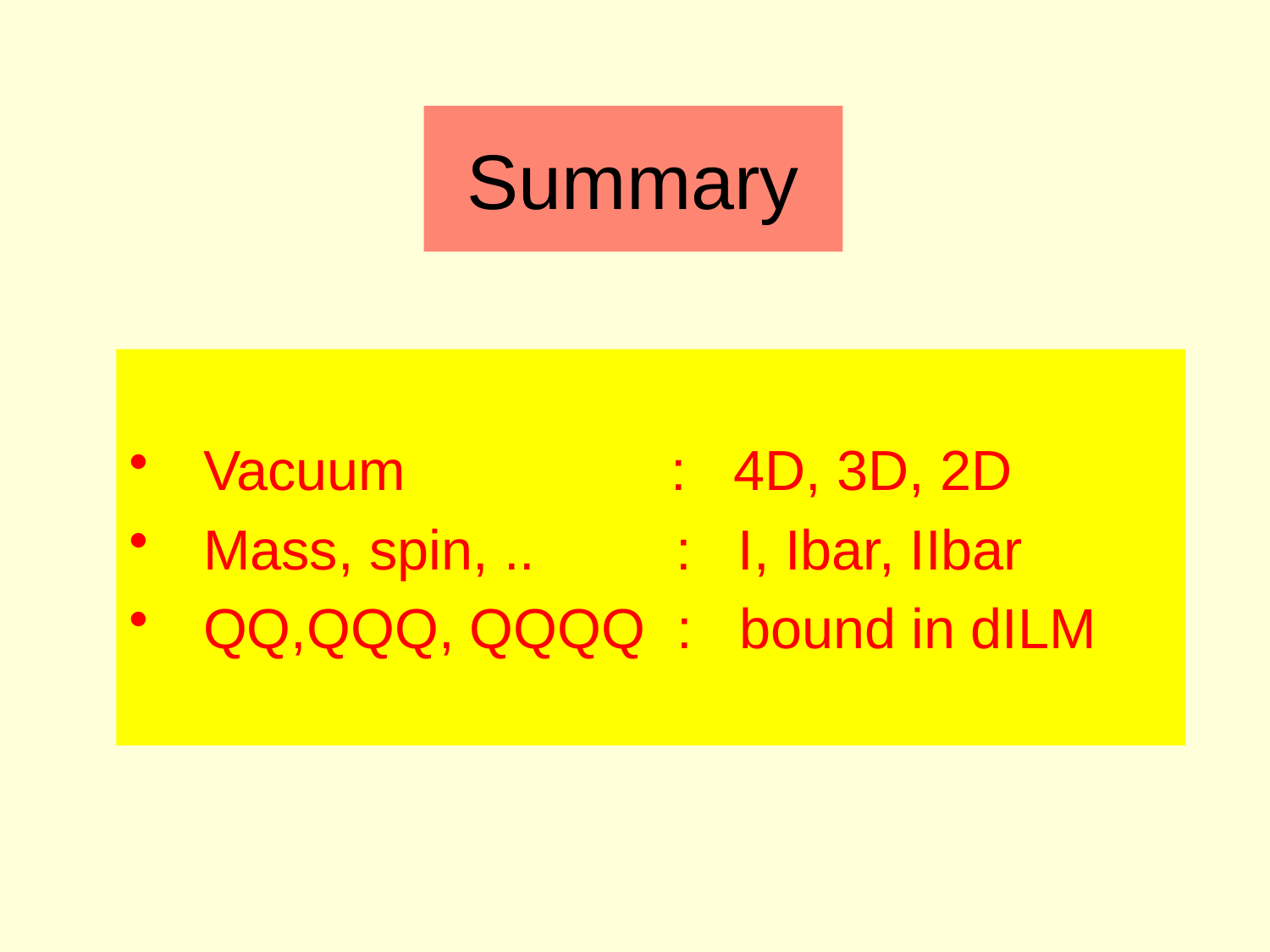

# Summary

Vacuum                 :   4D, 3D, 2D
Mass, spin, ..         :   I, Ibar, IIbar
QQ,QQQ, QQQQ  :   bound in dILM